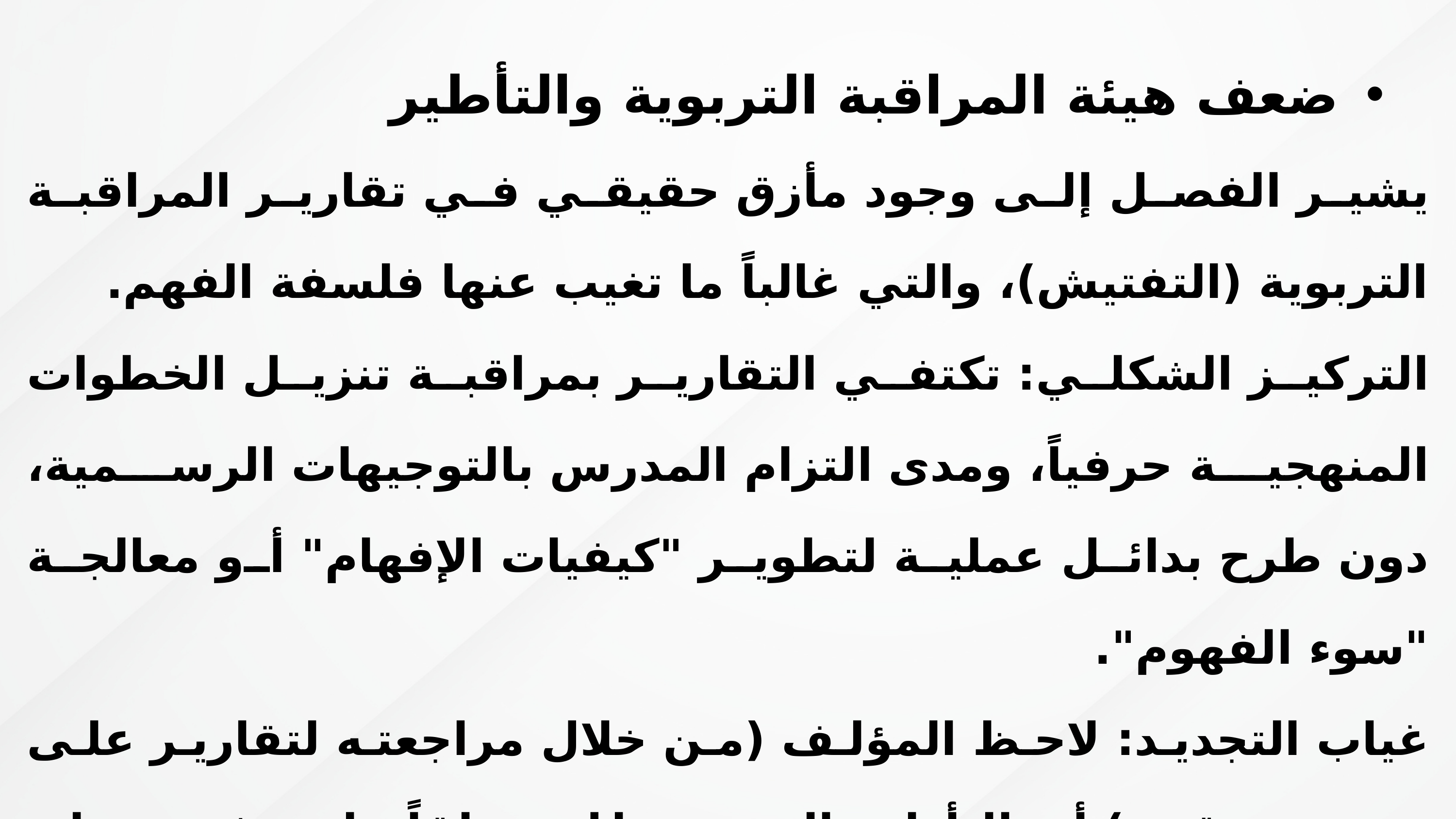

ضعف هيئة المراقبة التربوية والتأطير
يشير الفصل إلى وجود مأزق حقيقي في تقارير المراقبة التربوية (التفتيش)، والتي غالباً ما تغيب عنها فلسفة الفهم.
التركيز الشكلي: تكتفي التقارير بمراقبة تنزيل الخطوات المنهجية حرفياً، ومدى التزام المدرس بالتوجيهات الرسمية، دون طرح بدائل عملية لتطوير "كيفيات الإفهام" أو معالجة "سوء الفهوم".
غياب التجديد: لاحظ المؤلف (من خلال مراجعته لتقارير على مدى ربع قرن) أن التأطير التربوي ظل منغلقاً على نفسه، ولم ينجح في تطوير تدريسية مادة اللغة العربية أو الخروج بها من حالة الجمود.